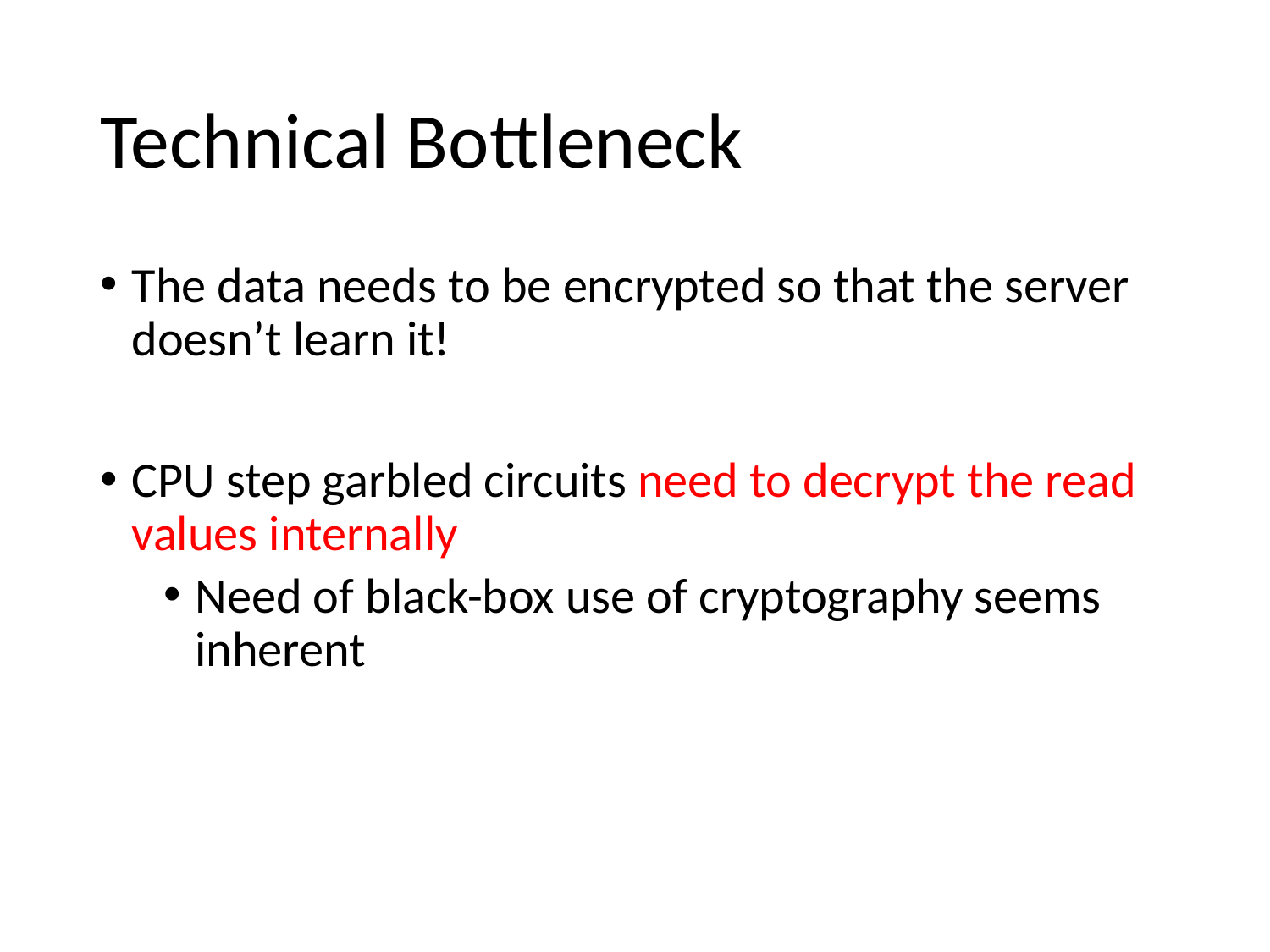

# Technical Bottleneck
The data needs to be encrypted so that the server doesn’t learn it!

CPU step garbled circuits need to decrypt the read values internally
Need of black-box use of cryptography seems inherent